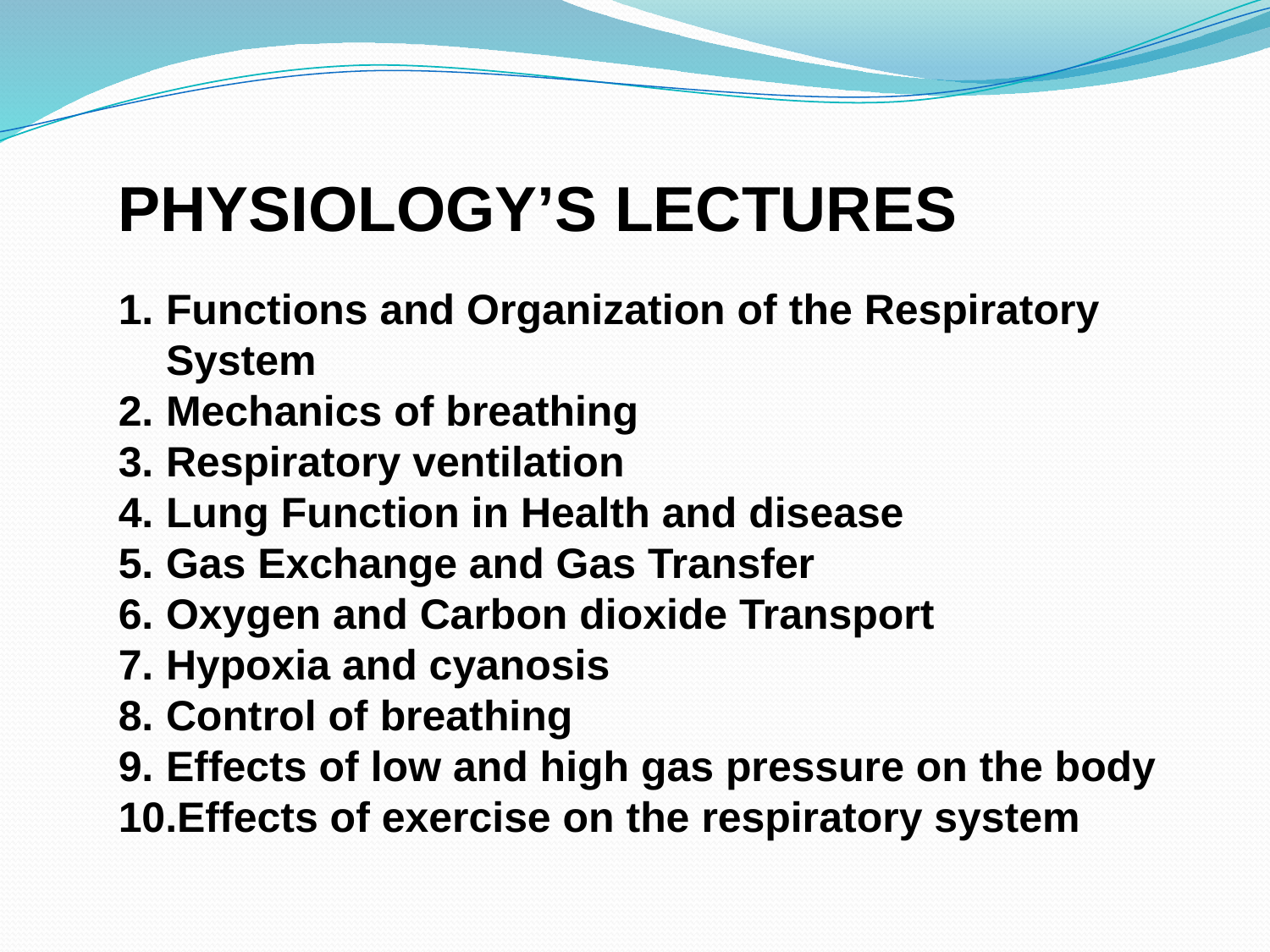

Physiology’s lectures

Functions and Organization of the Respiratory System
Mechanics of breathing
Respiratory ventilation
Lung Function in Health and disease
Gas Exchange and Gas Transfer
Oxygen and Carbon dioxide Transport
Hypoxia and cyanosis
Control of breathing
Effects of low and high gas pressure on the body
Effects of exercise on the respiratory system